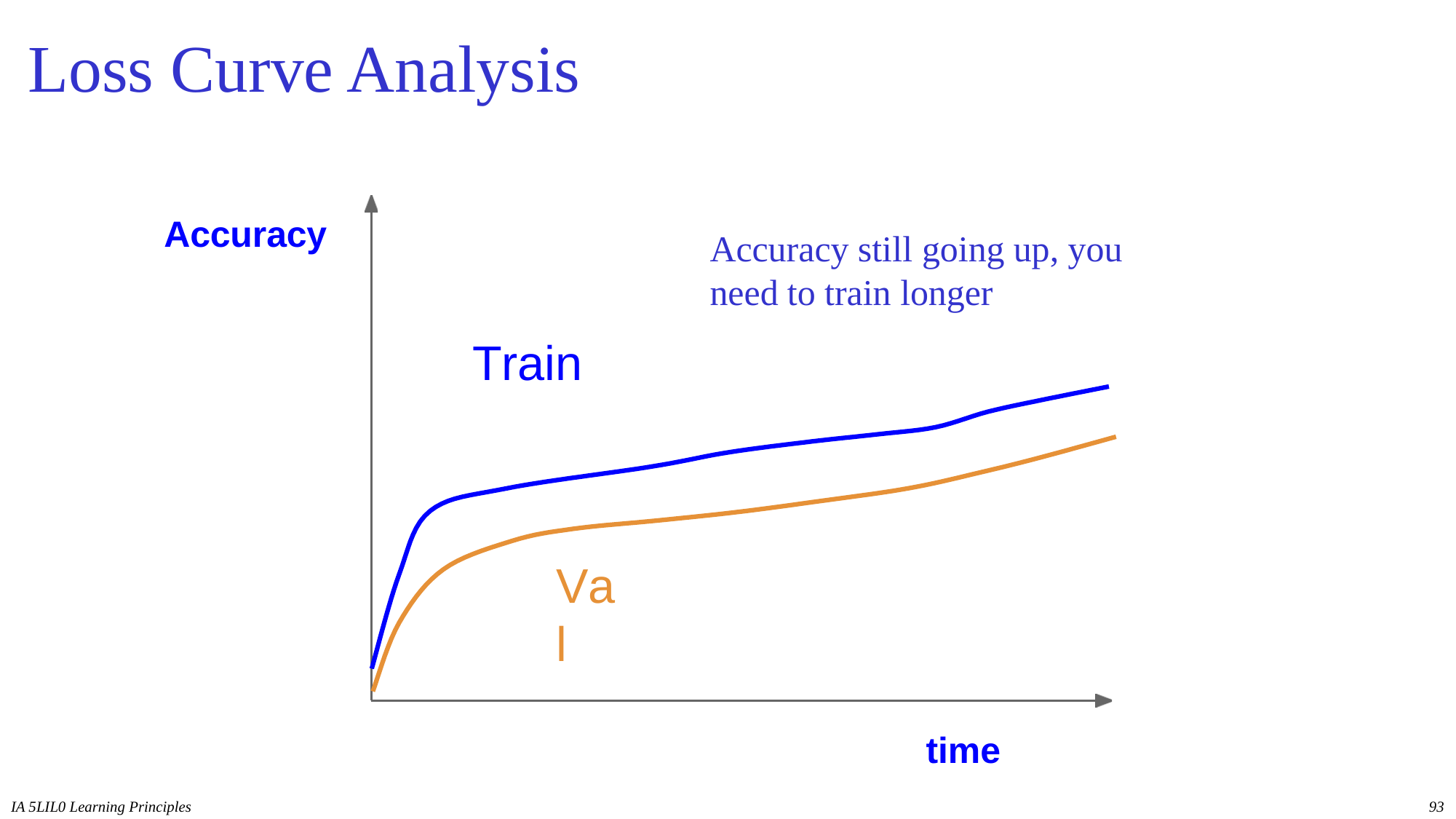

Loss Curve Analysis

Accuracy

# Accuracy still going up, you  need to train longer
Train

Val

time
IA 5LIL0 Learning Principles
93